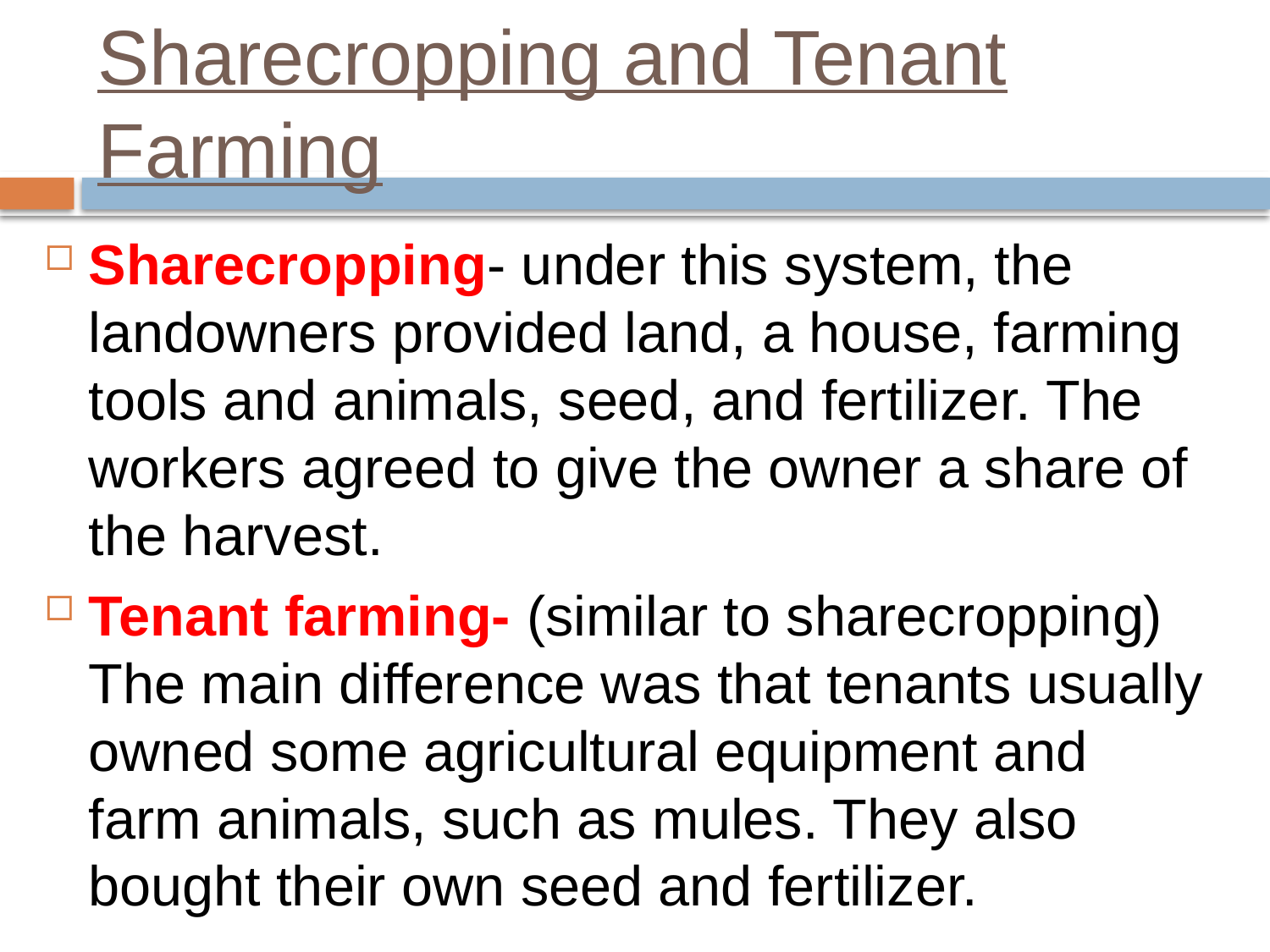

# Sharecropping and Tenant Farming
Sharecropping- under this system, the landowners provided land, a house, farming tools and animals, seed, and fertilizer. The workers agreed to give the owner a share of the harvest.
Tenant farming- (similar to sharecropping) The main difference was that tenants usually owned some agricultural equipment and farm animals, such as mules. They also bought their own seed and fertilizer.